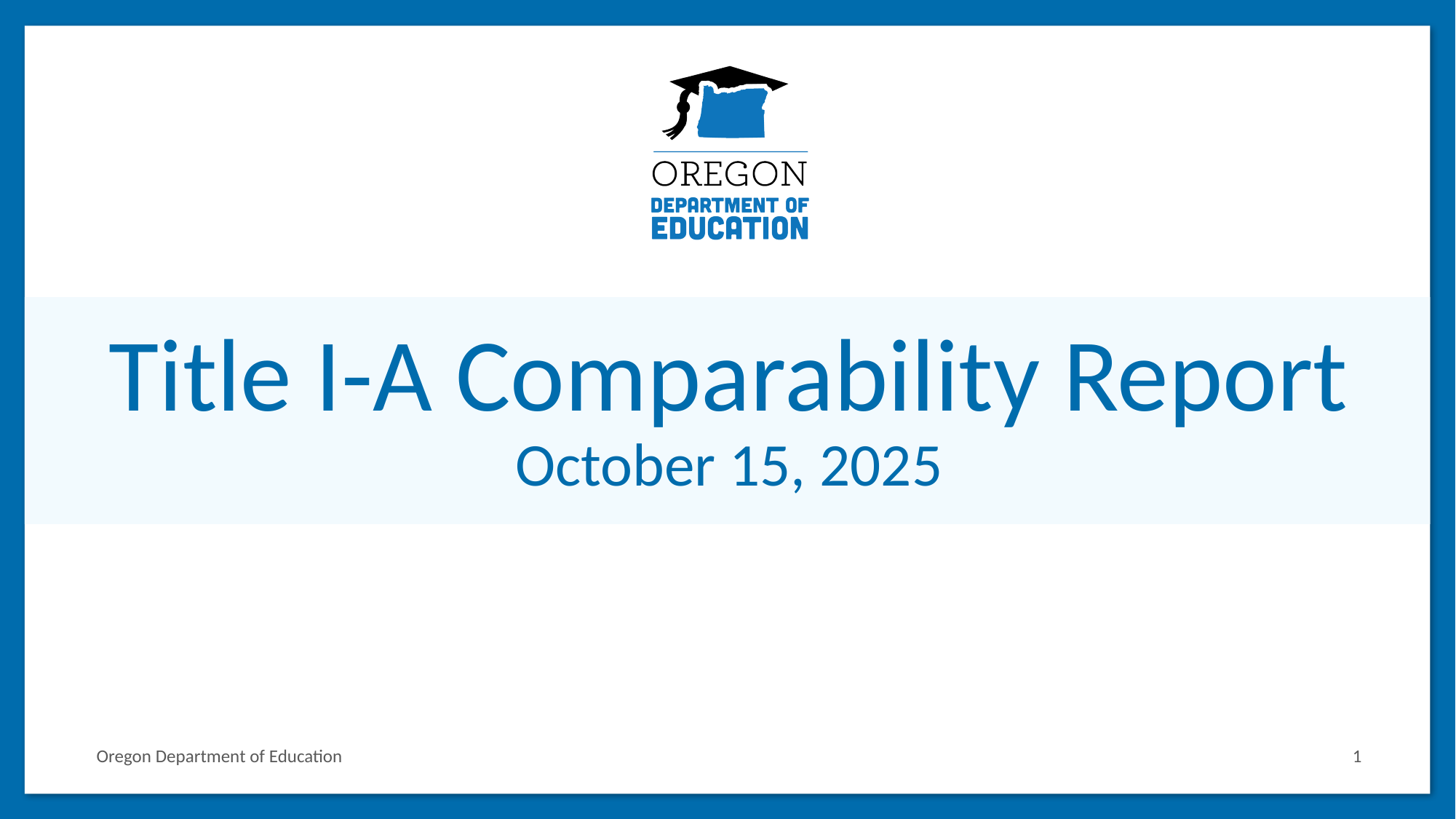

# Title I-A Comparability Report October 15, 2025
Oregon Department of Education
1